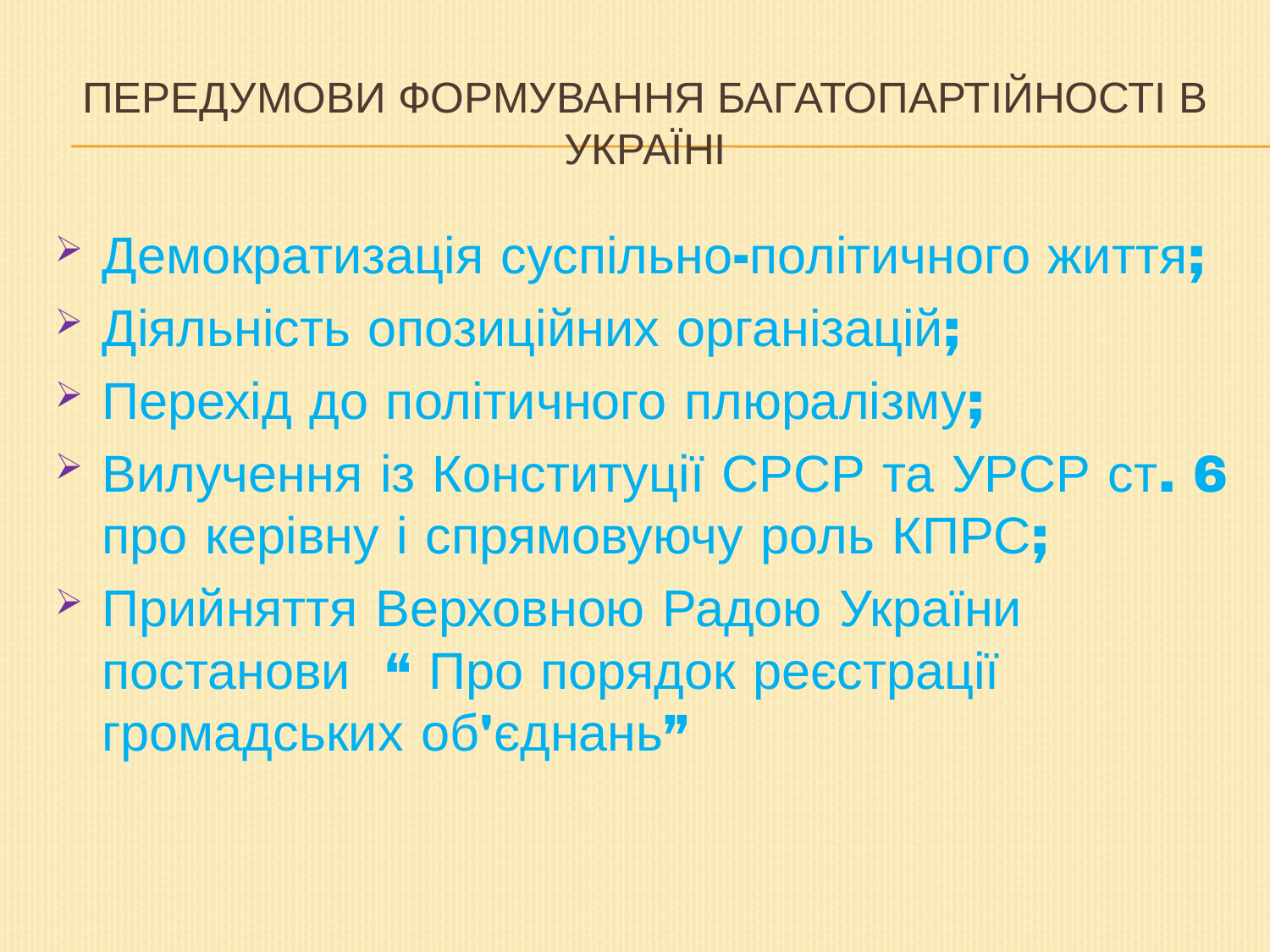

# Передумови формування багатопартійності в Україні
Демократизація суспільно-політичного життя;
Діяльність опозиційних організацій;
Перехід до політичного плюралізму;
Вилучення із Конституції СРСР та УРСР ст. 6 про керівну і спрямовуючу роль КПРС;
Прийняття Верховною Радою України постанови  “ Про порядок реєстрації громадських об'єднань”